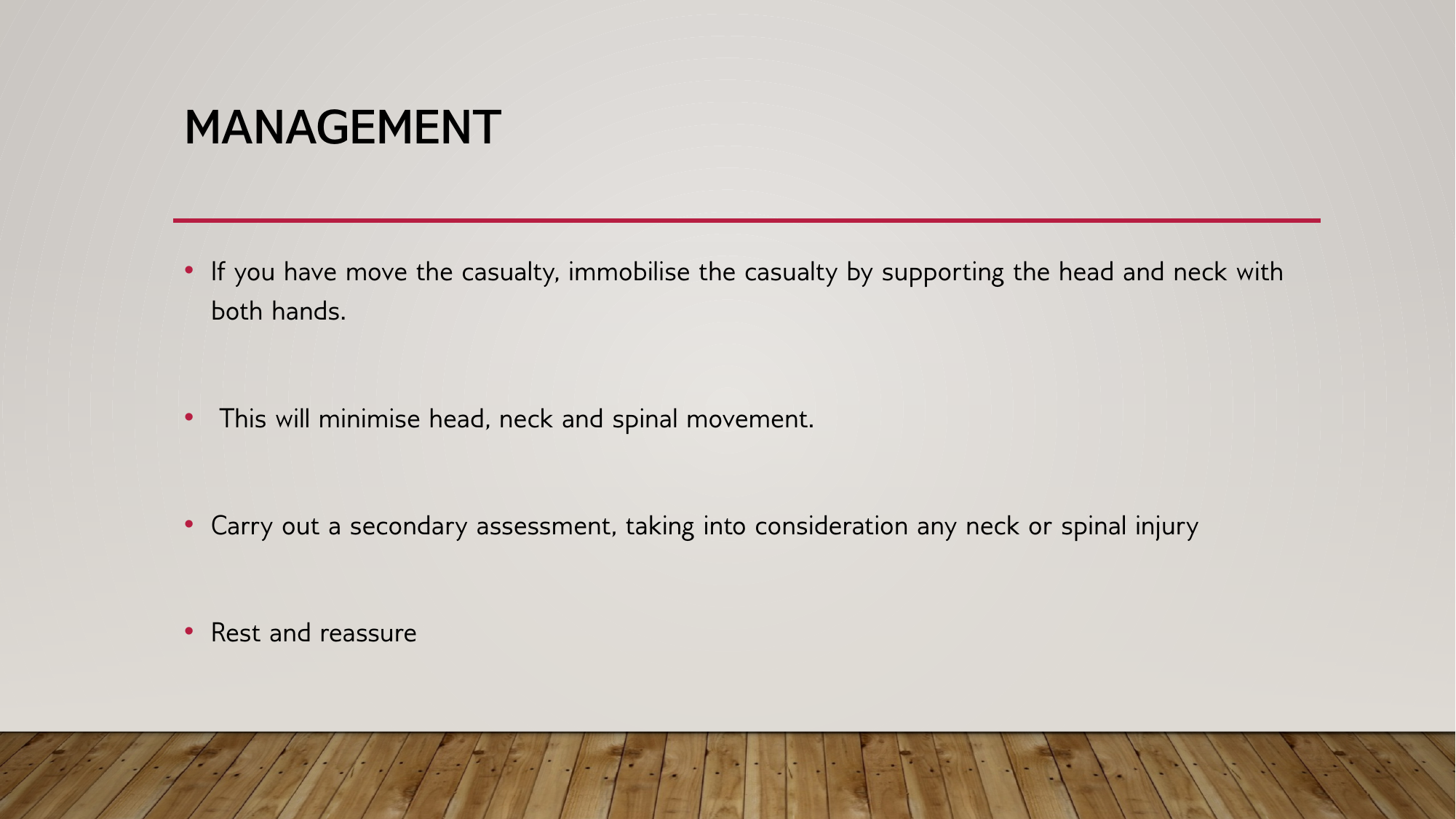

# Management
If you have move the casualty, immobilise the casualty by supporting the head and neck with both hands.

 This will minimise head, neck and spinal movement.

Carry out a secondary assessment, taking into consideration any neck or spinal injury

Rest and reassure